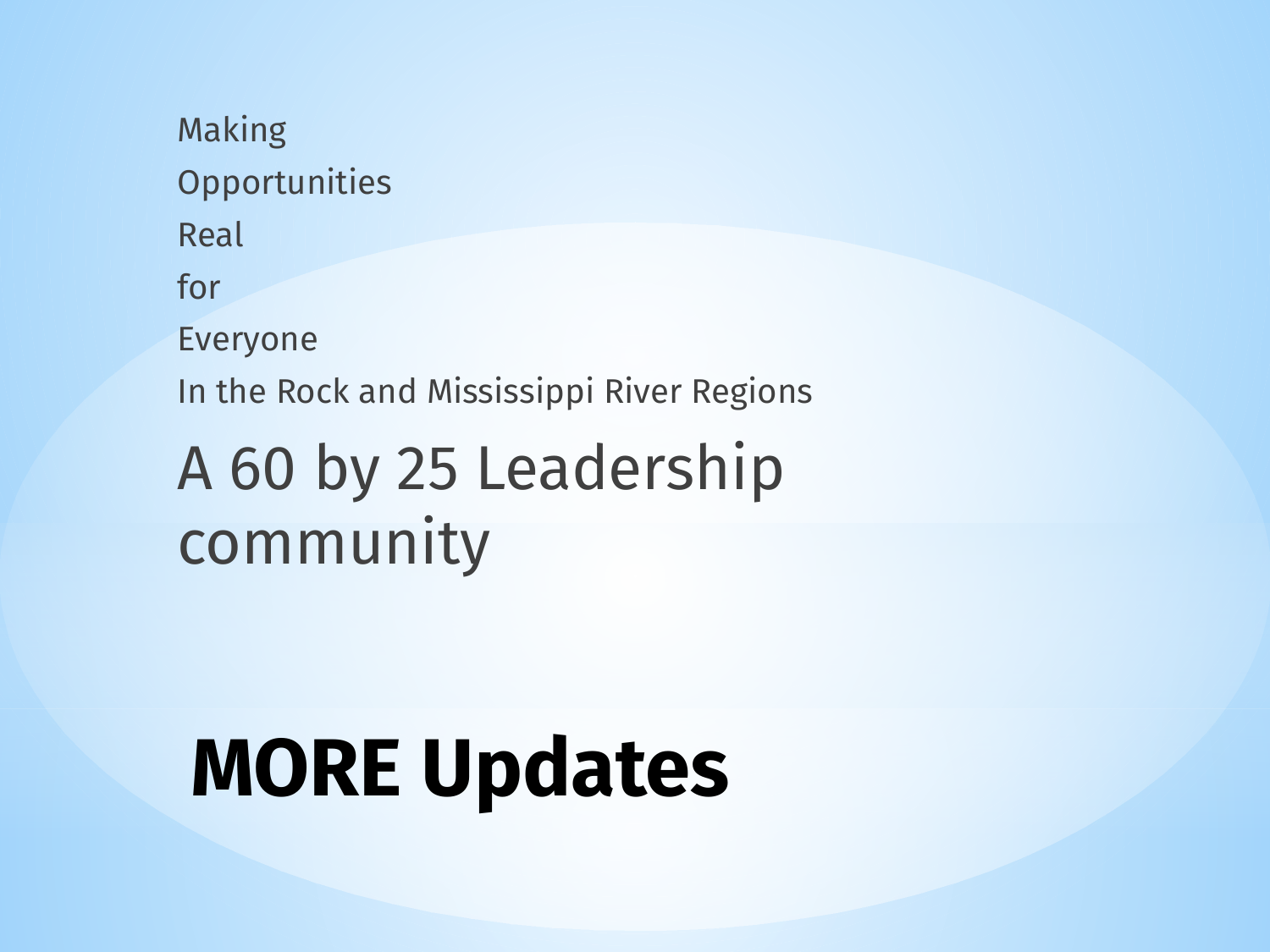

Making
Opportunities
Real
for
Everyone
In the Rock and Mississippi River Regions
A 60 by 25 Leadership community
# MORE Updates